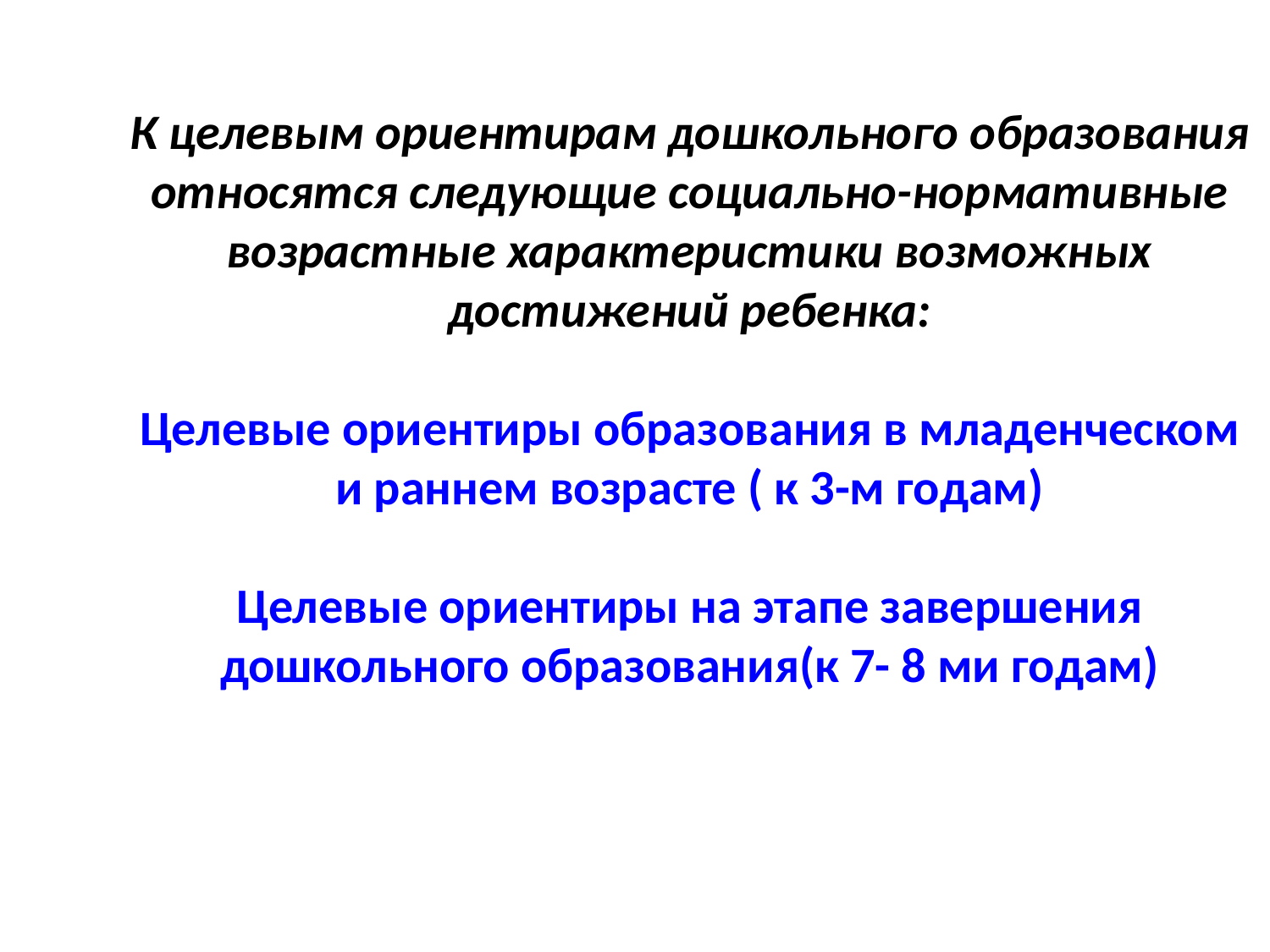

К целевым ориентирам дошкольного образования относятся следующие социально-нормативные возрастные характеристики возможных достижений ребенка:

Целевые ориентиры образования в младенческом
и раннем возрасте ( к 3-м годам)

Целевые ориентиры на этапе завершения
дошкольного образования(к 7- 8 ми годам)